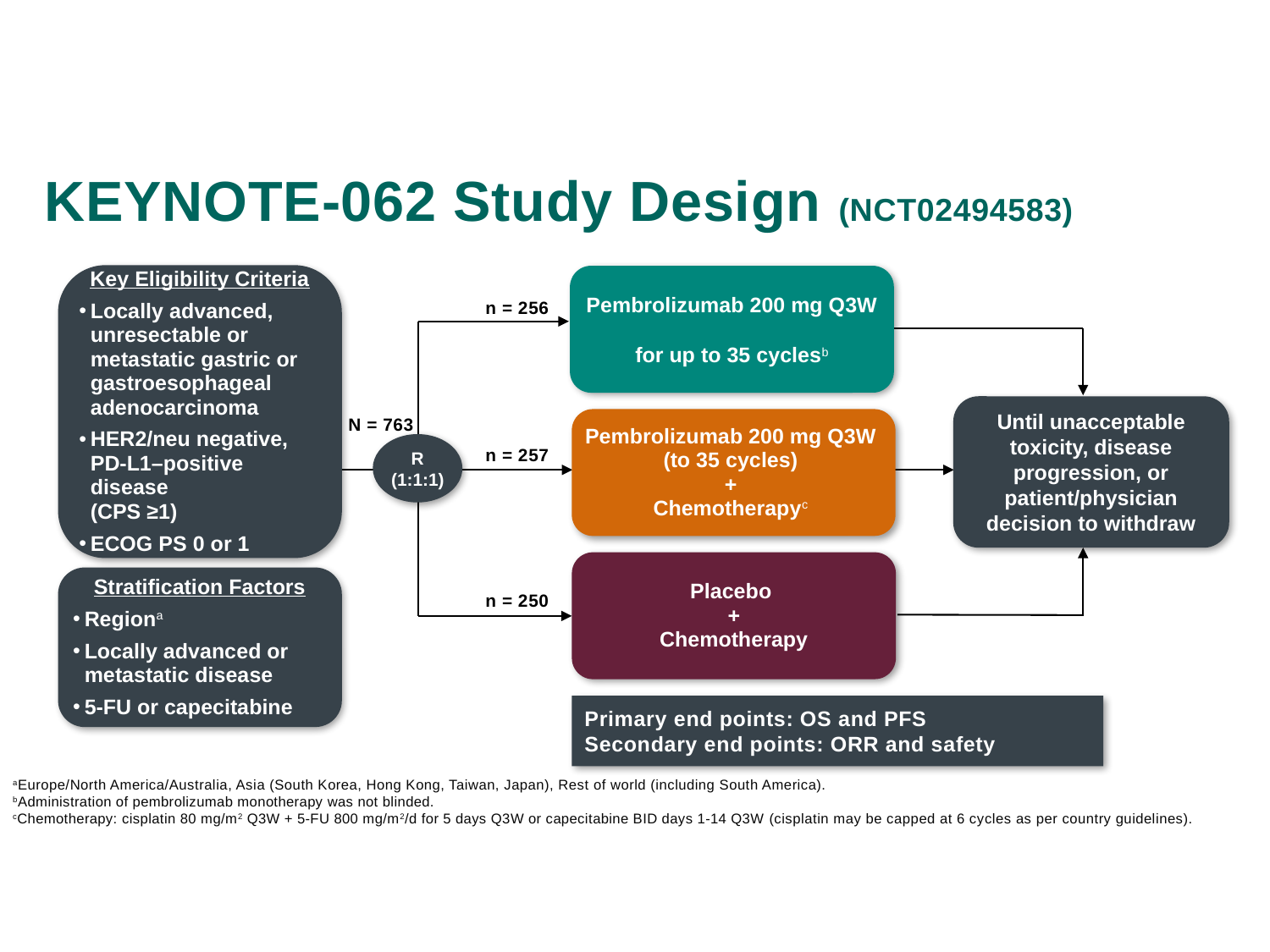

# KEYNOTE-062 Study Design (NCT02494583)
Key Eligibility Criteria
Locally advanced, unresectable or metastatic gastric or gastroesophageal adenocarcinoma
HER2/neu negative,
PD-L1–positive disease
(CPS ≥1)
ECOG PS 0 or 1
Pembrolizumab 200 mg Q3W
for up to 35 cyclesb
n = 256
Until unacceptable toxicity, disease progression, or patient/physician decision to withdraw
Pembrolizumab 200 mg Q3W
(to 35 cycles)
+
Chemotherapyc
N = 763

R (1:1:1)

n = 257
Placebo
+
Chemotherapy
Stratification Factors
Regiona
Locally advanced or metastatic disease
5-FU or capecitabine
n = 250
Primary end points: OS and PFS
Secondary end points: ORR and safety
aEurope/North America/Australia, Asia (South Korea, Hong Kong, Taiwan, Japan), Rest of world (including South America).
bAdministration of pembrolizumab monotherapy was not blinded.
cChemotherapy: cisplatin 80 mg/m2 Q3W + 5-FU 800 mg/m2/d for 5 days Q3W or capecitabine BID days 1-14 Q3W (cisplatin may be capped at 6 cycles as per country guidelines).